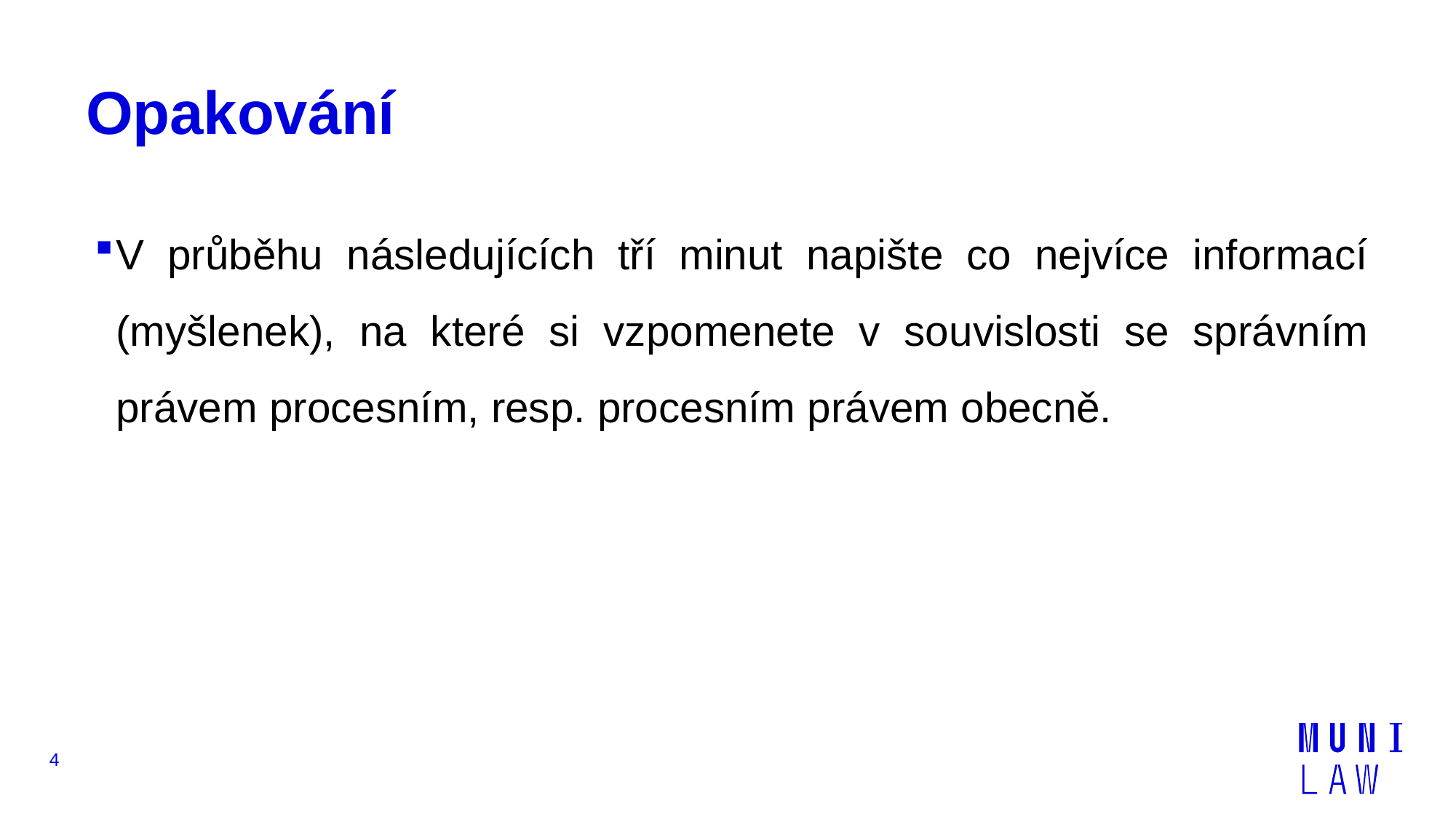

# Opakování
V průběhu následujících tří minut napište co nejvíce informací (myšlenek), na které si vzpomenete v souvislosti se správním právem procesním, resp. procesním právem obecně.
4